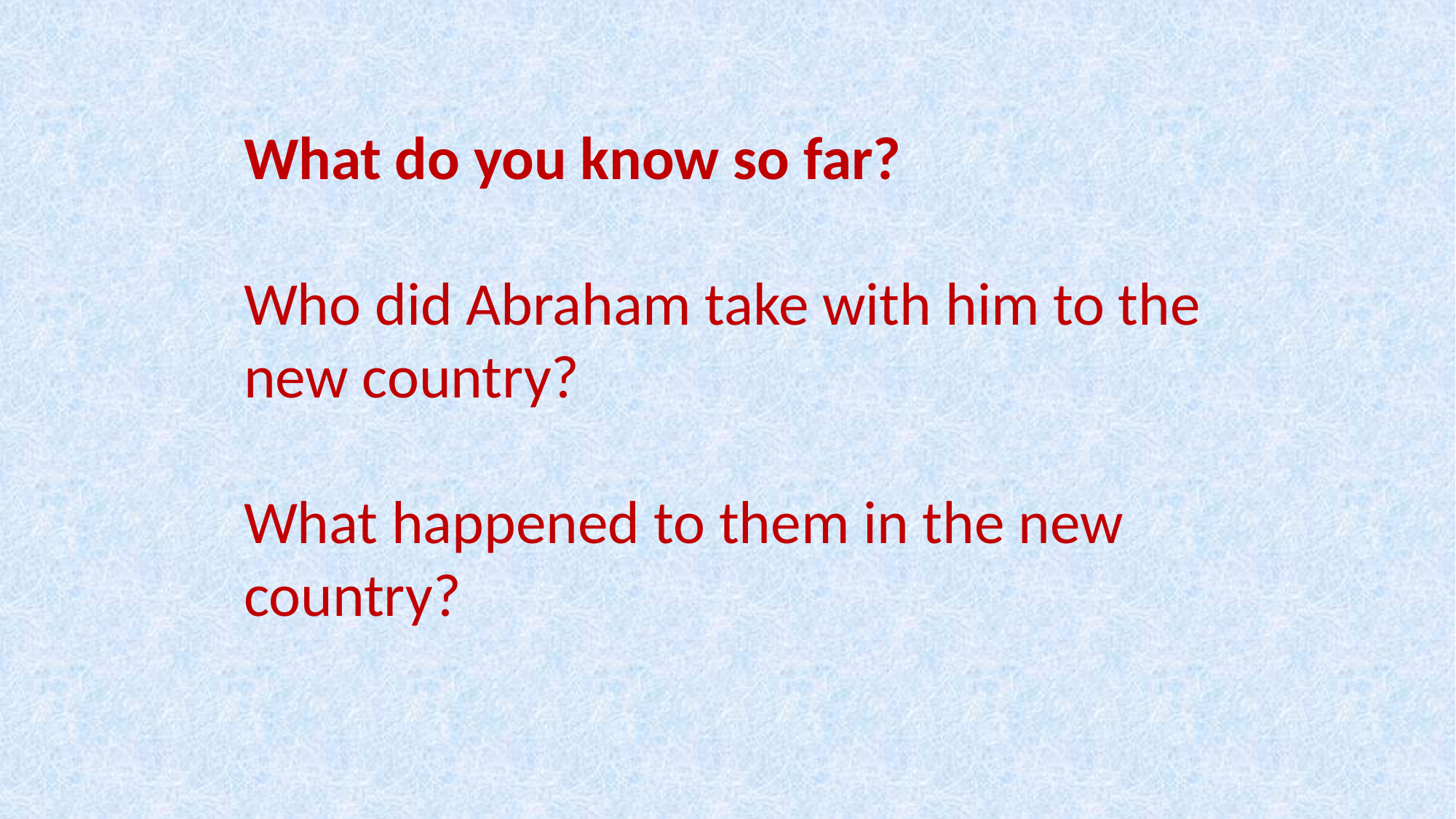

What do you know so far?

Who did Abraham take with him to the new country?

What happened to them in the new country?